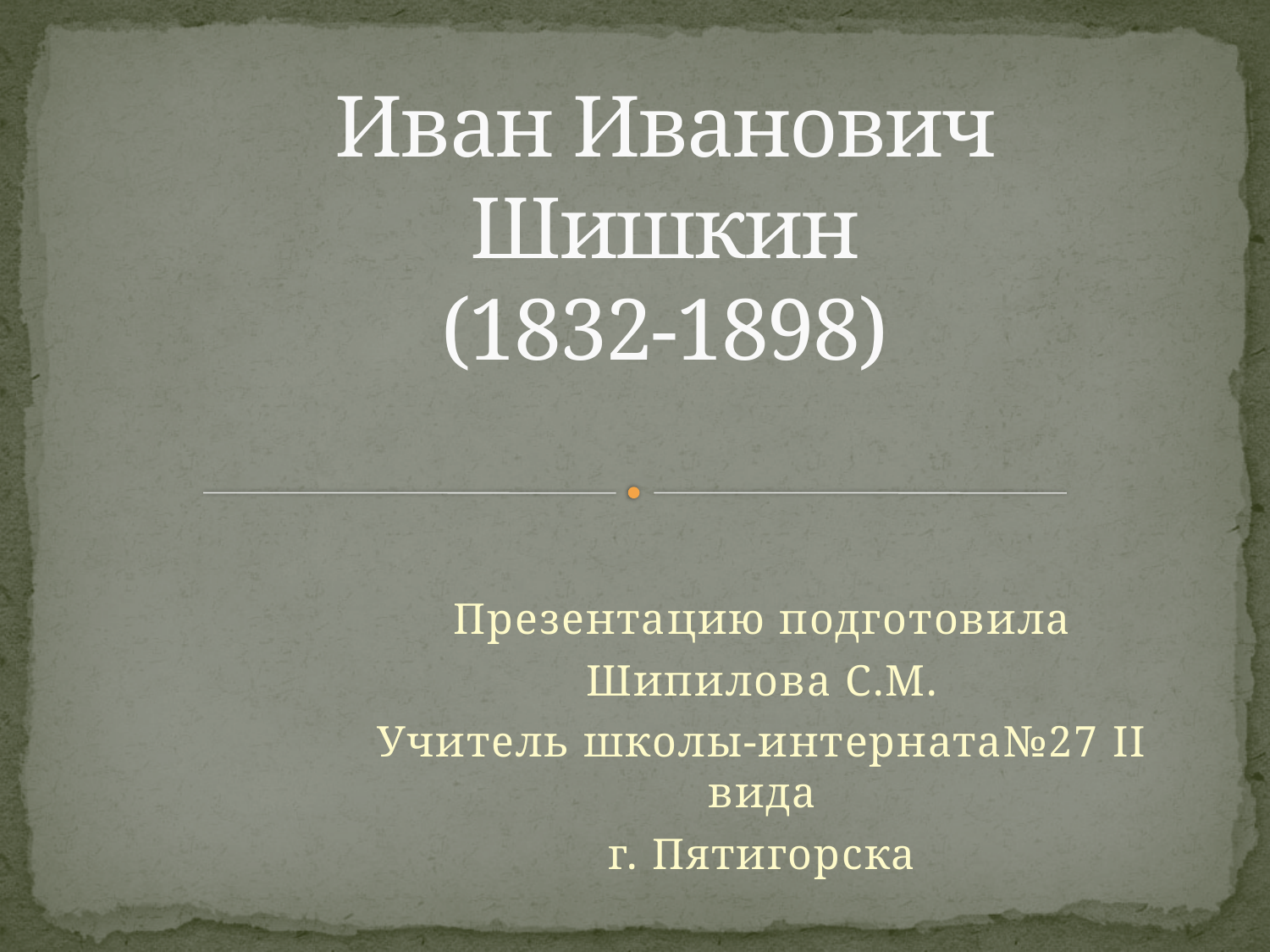

# Иван Иванович Шишкин (1832-1898)
Презентацию подготовила
Шипилова С.М.
Учитель школы-интерната№27 II вида
г. Пятигорска